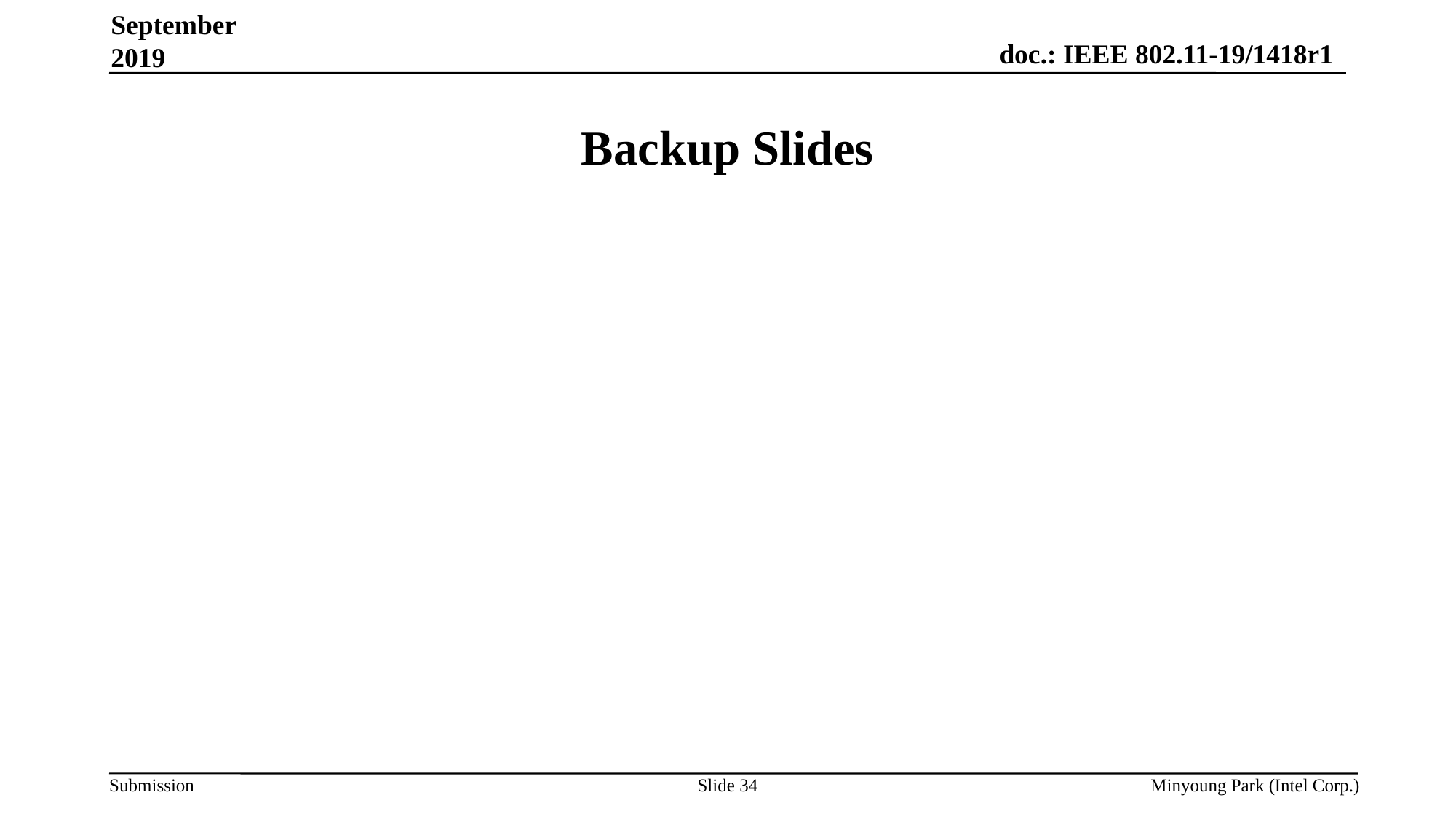

September 2019
# Backup Slides
Slide 34
Minyoung Park (Intel Corp.)